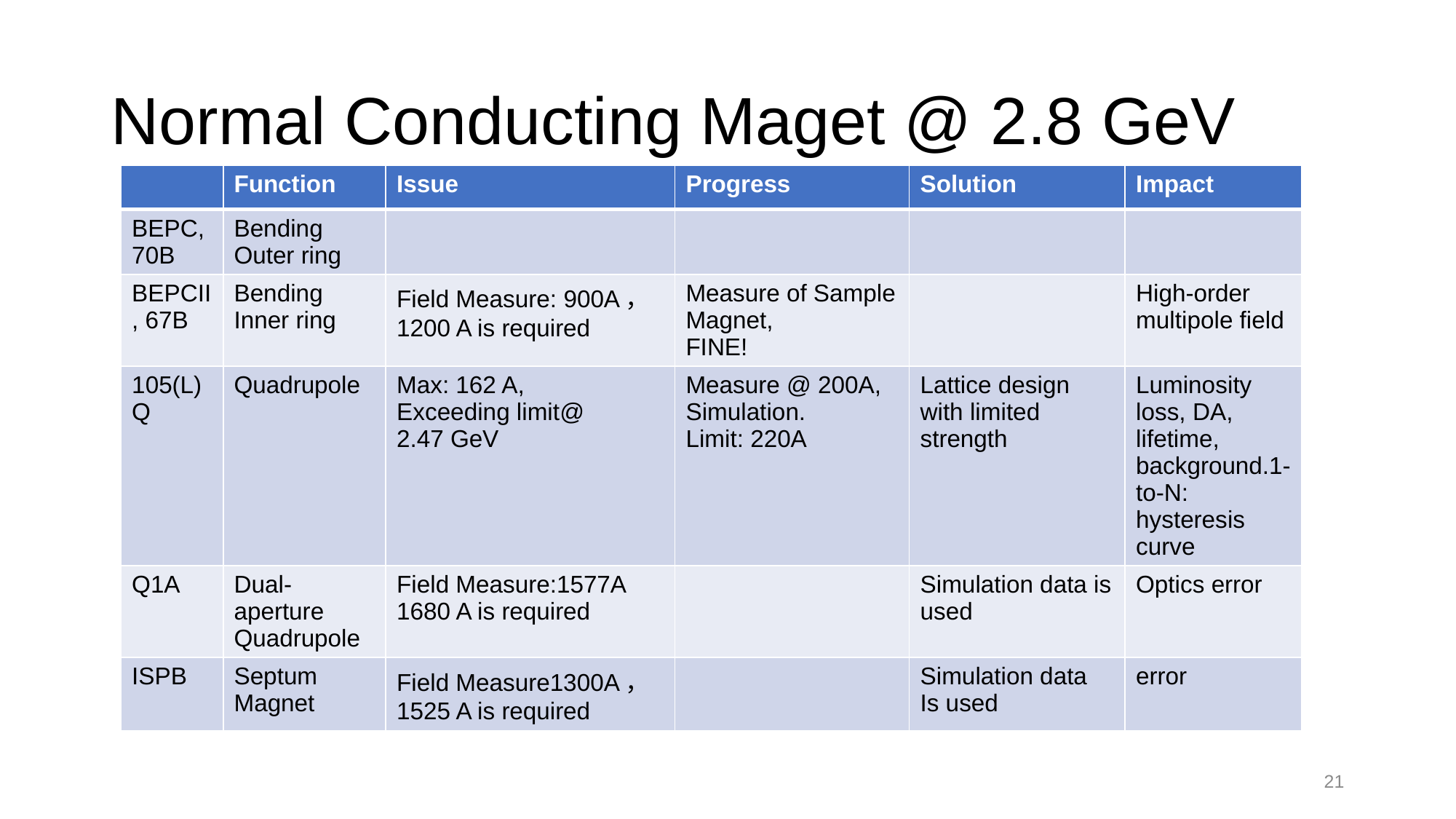

# Normal Conducting Maget @ 2.8 GeV
|  | Function | Issue | Progress | Solution | Impact |
| --- | --- | --- | --- | --- | --- |
| BEPC, 70B | Bending Outer ring |  |  |  |  |
| BEPCII, 67B | Bending Inner ring | Field Measure: 900A，1200 A is required | Measure of Sample Magnet, FINE! |  | High-order multipole field |
| 105(L)Q | Quadrupole | Max: 162 A, Exceeding limit@ 2.47 GeV | Measure @ 200A, Simulation. Limit: 220A | Lattice design with limited strength | Luminosity loss, DA, lifetime, background.1-to-N: hysteresis curve |
| Q1A | Dual-aperture Quadrupole | Field Measure:1577A 1680 A is required |  | Simulation data is used | Optics error |
| ISPB | Septum Magnet | Field Measure1300A， 1525 A is required |  | Simulation data Is used | error |
21